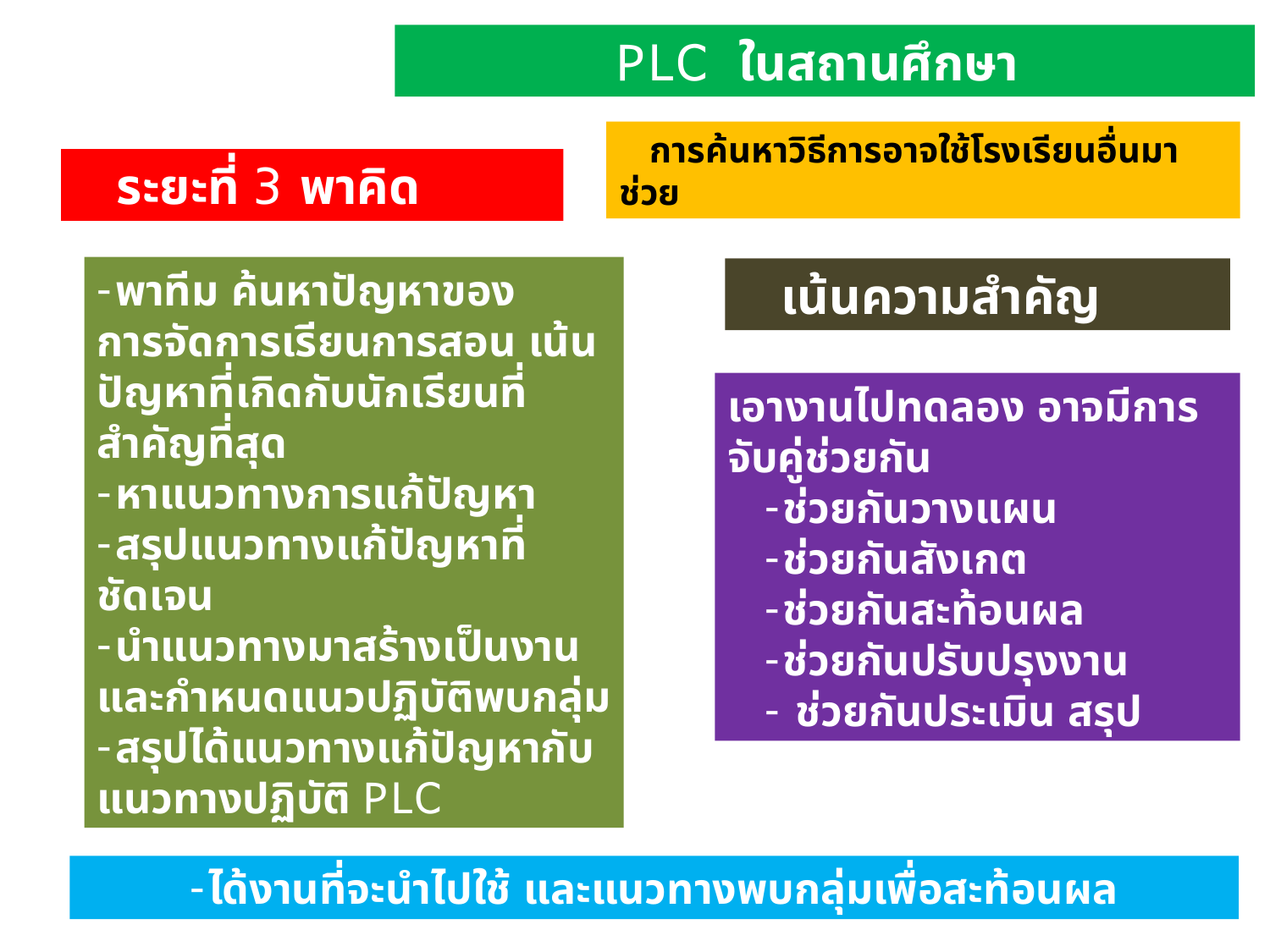

PLC  ในสถานศึกษา
   การค้นหาวิธีการอาจใช้โรงเรียนอื่นมาช่วย
   ระยะที่ 3 พาคิด
-พาทีม ค้นหาปัญหาของ
การจัดการเรียนการสอน เน้น
ปัญหาที่เกิดกับนักเรียนที่
สำคัญที่สุด
-หาแนวทางการแก้ปัญหา
-สรุปแนวทางแก้ปัญหาที่
ชัดเจน
-นำแนวทางมาสร้างเป็นงาน
และกำหนดแนวปฏิบัติพบกลุ่ม
-สรุปได้แนวทางแก้ปัญหากับ
แนวทางปฏิบัติ PLC
   เน้นความสำคัญ
เอางานไปทดลอง อาจมีการจับคู่ช่วยกัน
   -ช่วยกันวางแผน
   -ช่วยกันสังเกต
   -ช่วยกันสะท้อนผล
   -ช่วยกันปรับปรุงงาน
   - ช่วยกันประเมิน สรุป
-ได้งานที่จะนำไปใช้ และแนวทางพบกลุ่มเพื่อสะท้อนผล